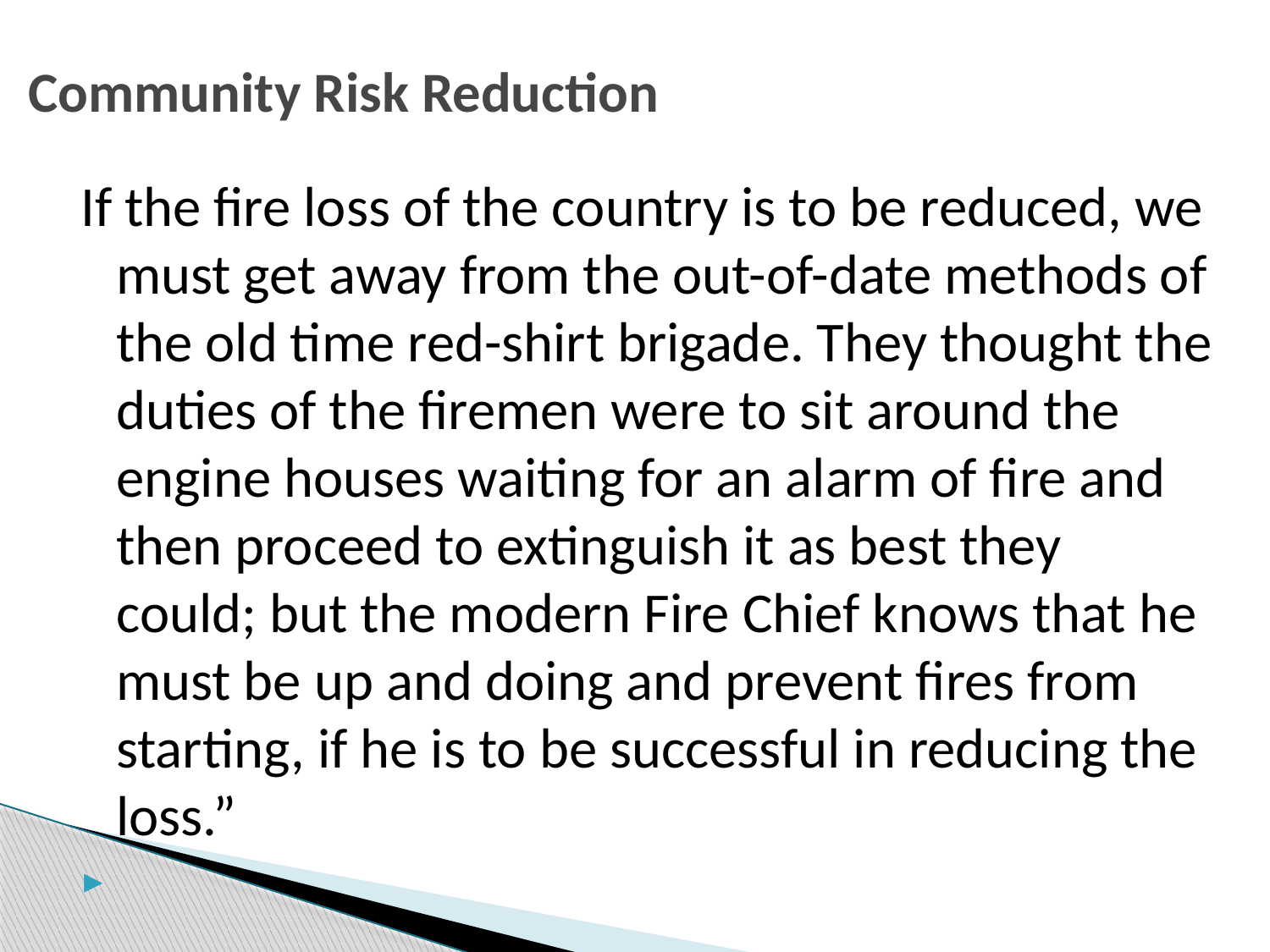

# Community Risk Reduction

If the fire loss of the country is to be reduced, we must get away from the out-of-date methods of the old time red-shirt brigade. They thought the duties of the firemen were to sit around the engine houses waiting for an alarm of fire and then proceed to extinguish it as best they could; but the modern Fire Chief knows that he must be up and doing and prevent fires from starting, if he is to be successful in reducing the loss.”